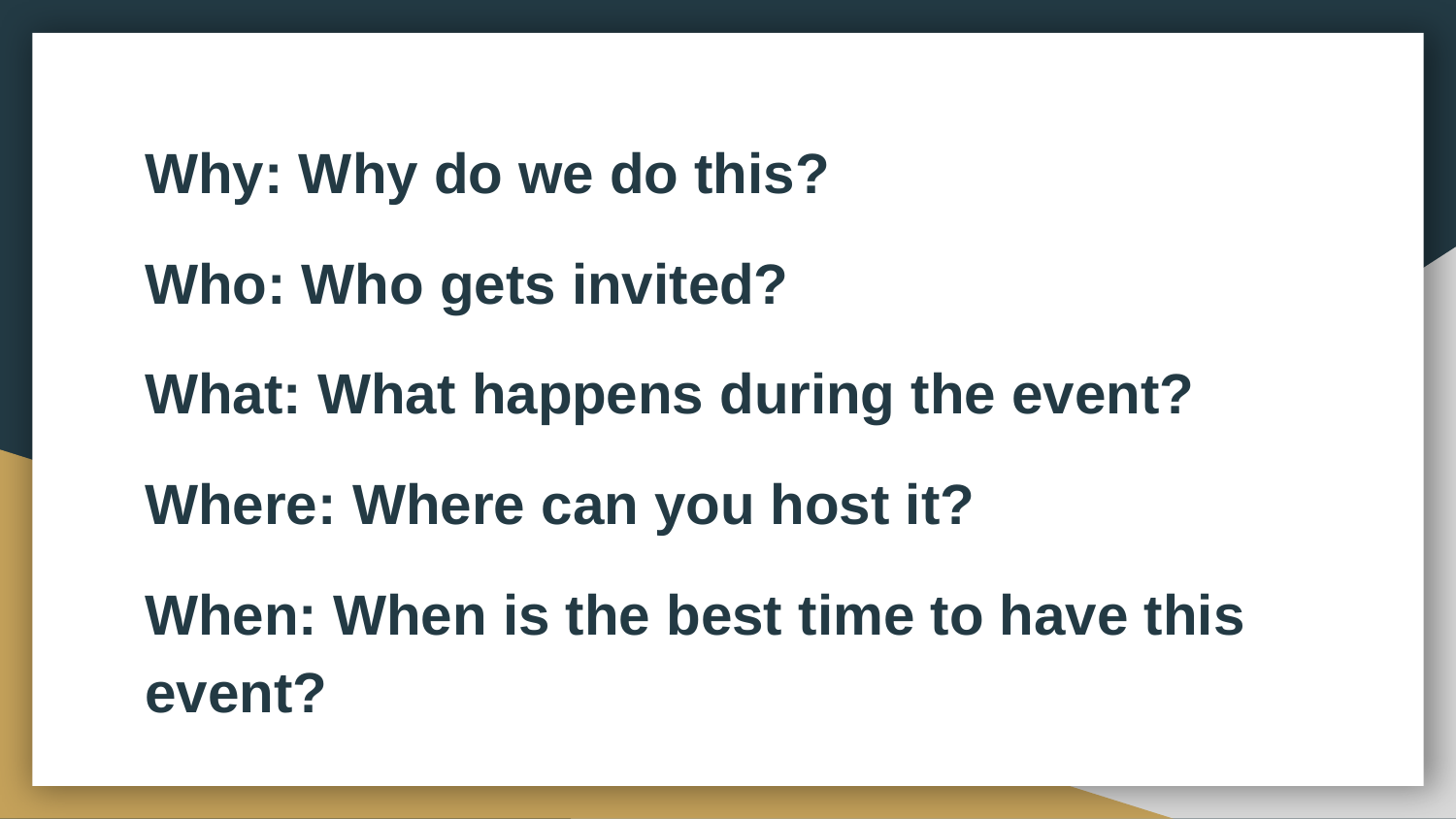

Why: Why do we do this?
Who: Who gets invited?
What: What happens during the event?
Where: Where can you host it?
When: When is the best time to have this event?